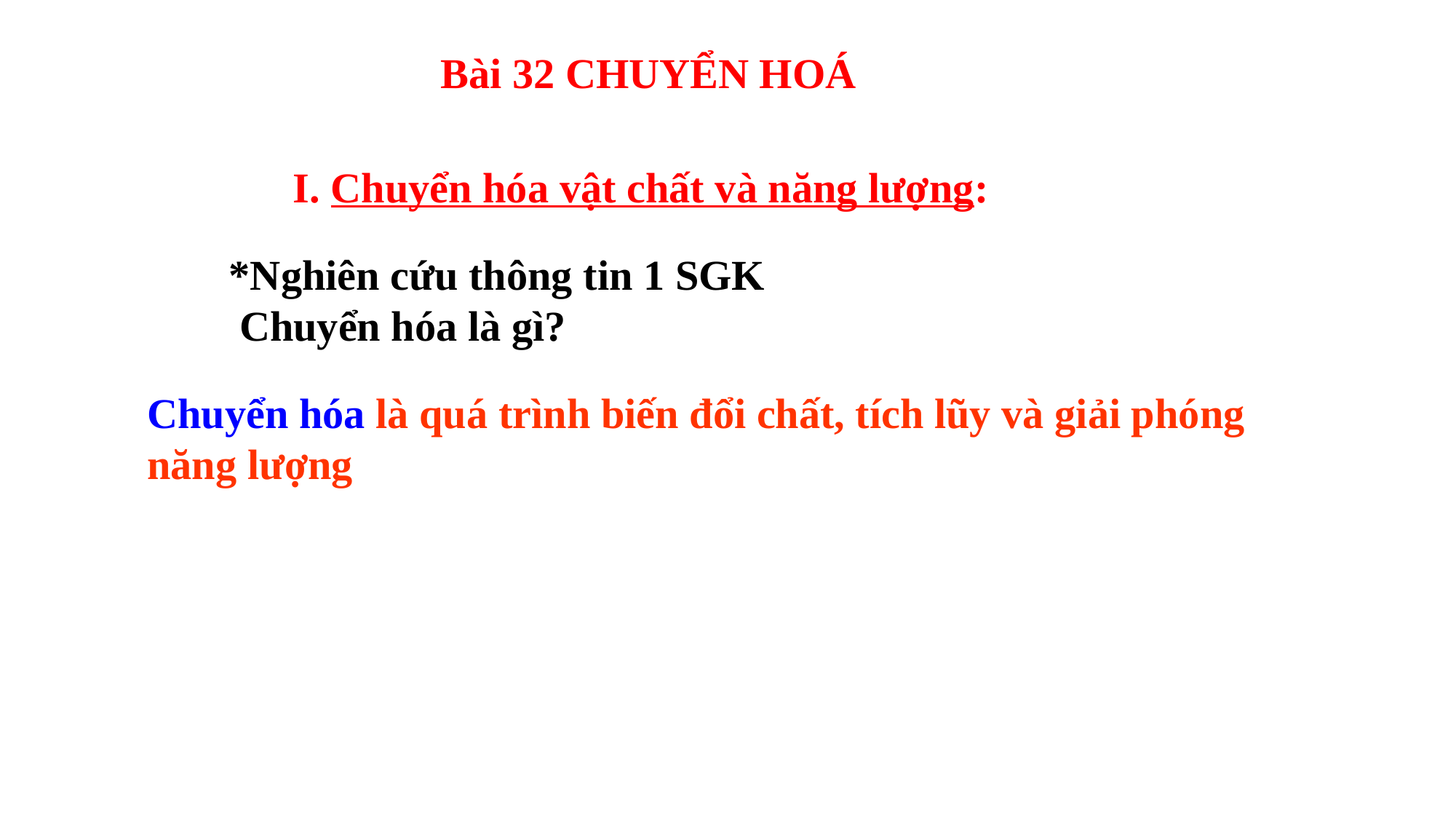

Bài 32 CHUYỂN HOÁ

I. Chuyển hóa vật chất và năng lượng:
*Nghiên cứu thông tin 1 SGK
 Chuyển hóa là gì?
Chuyển hóa là quá trình biến đổi chất, tích lũy và giải phóng năng lượng